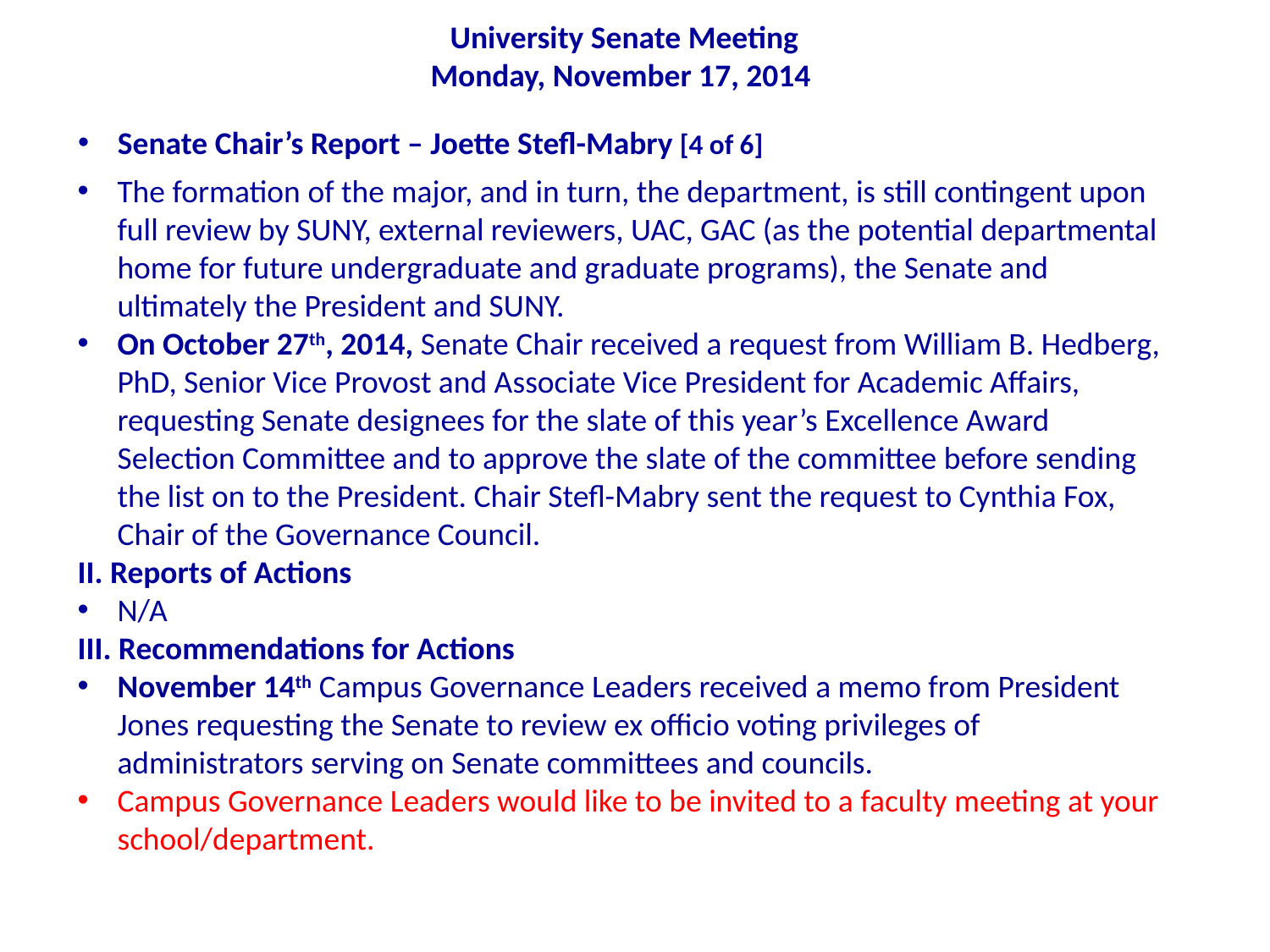

University Senate Meeting
Monday, November 17, 2014
Senate Chair’s Report – Joette Stefl-Mabry [4 of 6]
The formation of the major, and in turn, the department, is still contingent upon full review by SUNY, external reviewers, UAC, GAC (as the potential departmental home for future undergraduate and graduate programs), the Senate and ultimately the President and SUNY.
On October 27th, 2014, Senate Chair received a request from William B. Hedberg, PhD, Senior Vice Provost and Associate Vice President for Academic Affairs, requesting Senate designees for the slate of this year’s Excellence Award Selection Committee and to approve the slate of the committee before sending the list on to the President. Chair Stefl-Mabry sent the request to Cynthia Fox, Chair of the Governance Council.
II. Reports of Actions
N/A
III. Recommendations for Actions
November 14th Campus Governance Leaders received a memo from President Jones requesting the Senate to review ex officio voting privileges of administrators serving on Senate committees and councils.
Campus Governance Leaders would like to be invited to a faculty meeting at your school/department.